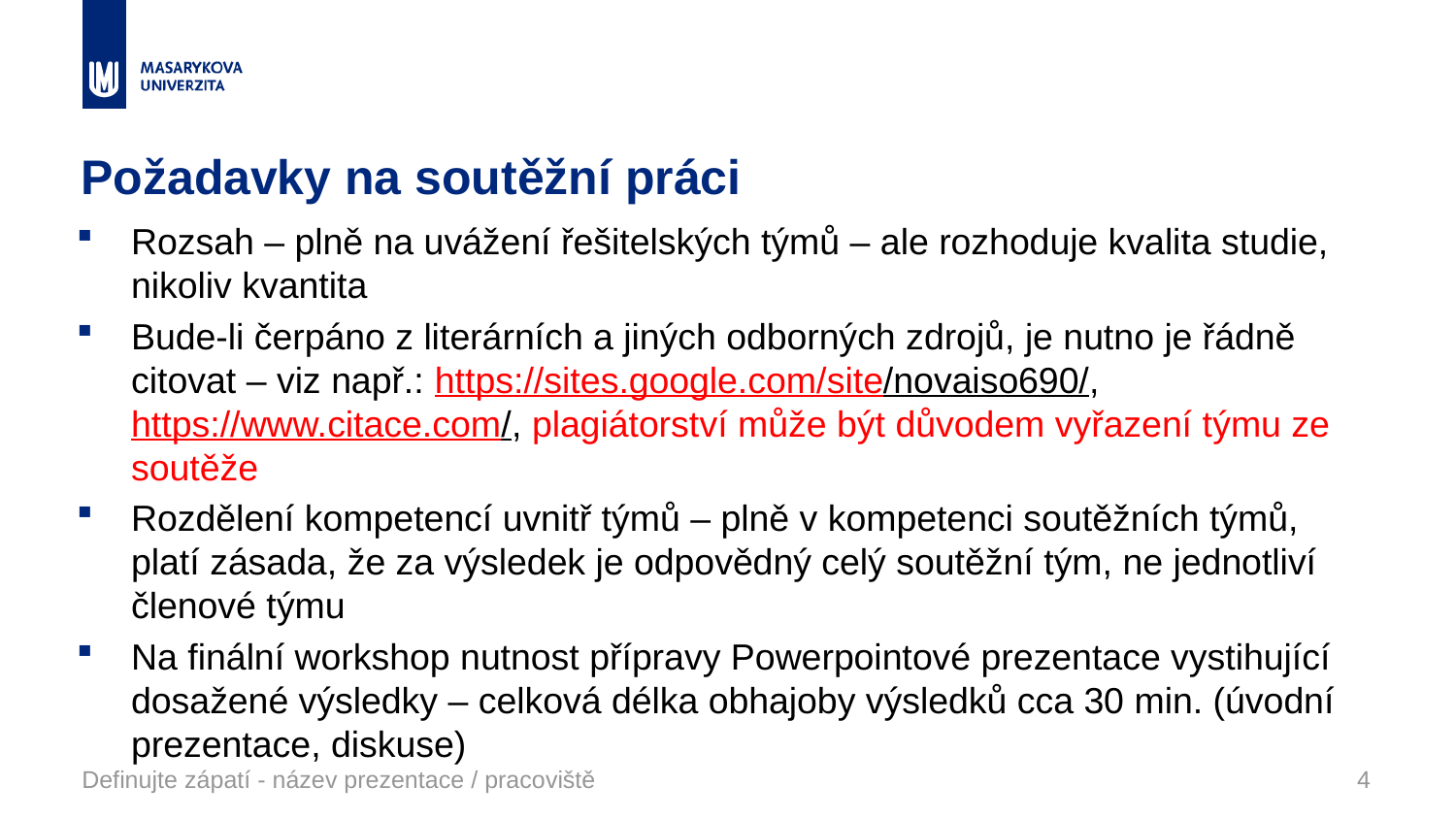

# Požadavky na soutěžní práci
Rozsah – plně na uvážení řešitelských týmů – ale rozhoduje kvalita studie, nikoliv kvantita
Bude-li čerpáno z literárních a jiných odborných zdrojů, je nutno je řádně citovat – viz např.: https://sites.google.com/site/novaiso690/, https://www.citace.com/, plagiátorství může být důvodem vyřazení týmu ze soutěže
Rozdělení kompetencí uvnitř týmů – plně v kompetenci soutěžních týmů, platí zásada, že za výsledek je odpovědný celý soutěžní tým, ne jednotliví členové týmu
Na finální workshop nutnost přípravy Powerpointové prezentace vystihující dosažené výsledky – celková délka obhajoby výsledků cca 30 min. (úvodní prezentace, diskuse)

Definujte zápatí - název prezentace / pracoviště
4